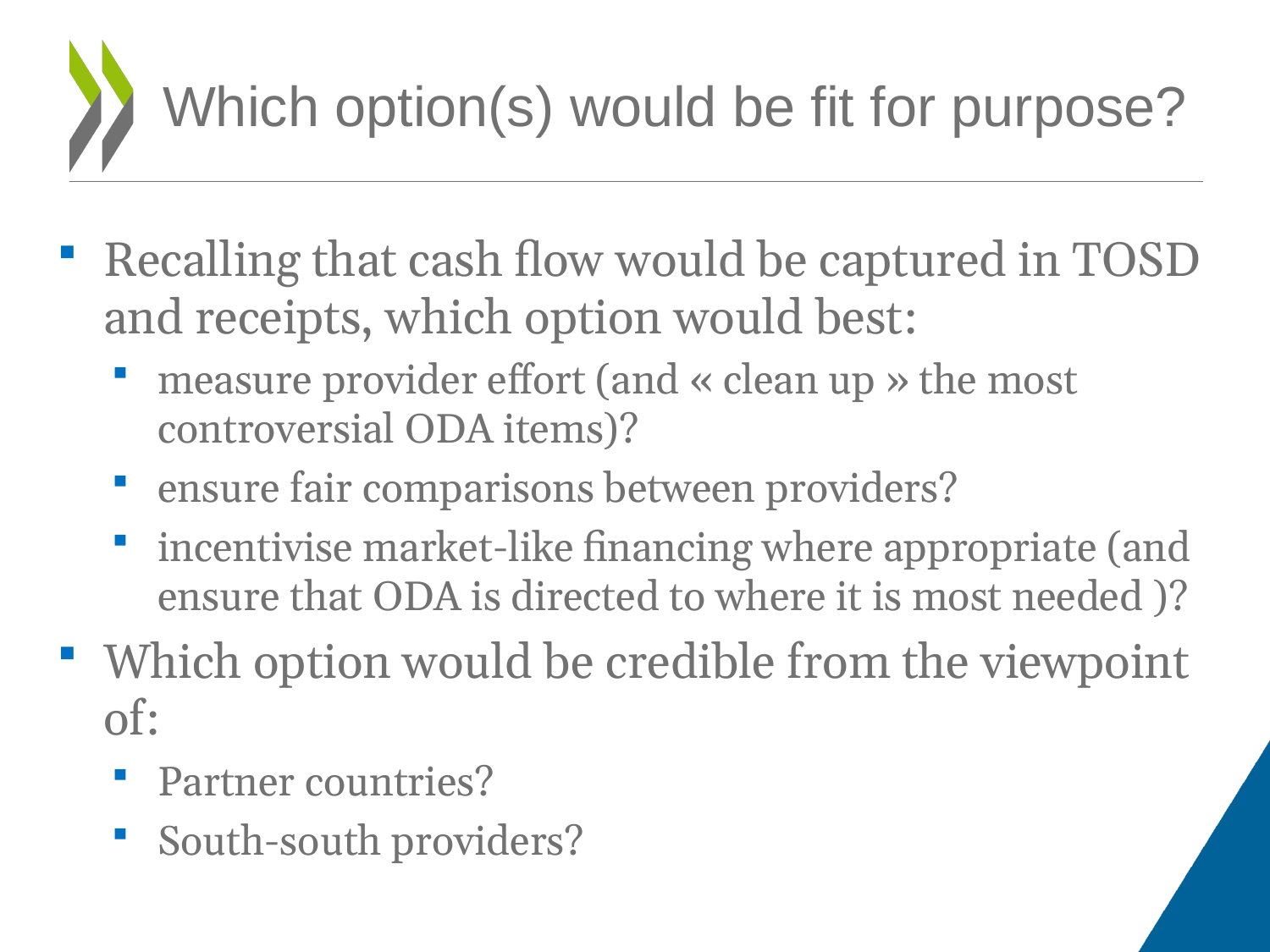

# Which option(s) would be fit for purpose?
Recalling that cash flow would be captured in TOSD and receipts, which option would best:
measure provider effort (and « clean up » the most controversial ODA items)?
ensure fair comparisons between providers?
incentivise market-like financing where appropriate (and ensure that ODA is directed to where it is most needed )?
Which option would be credible from the viewpoint of:
Partner countries?
South-south providers?